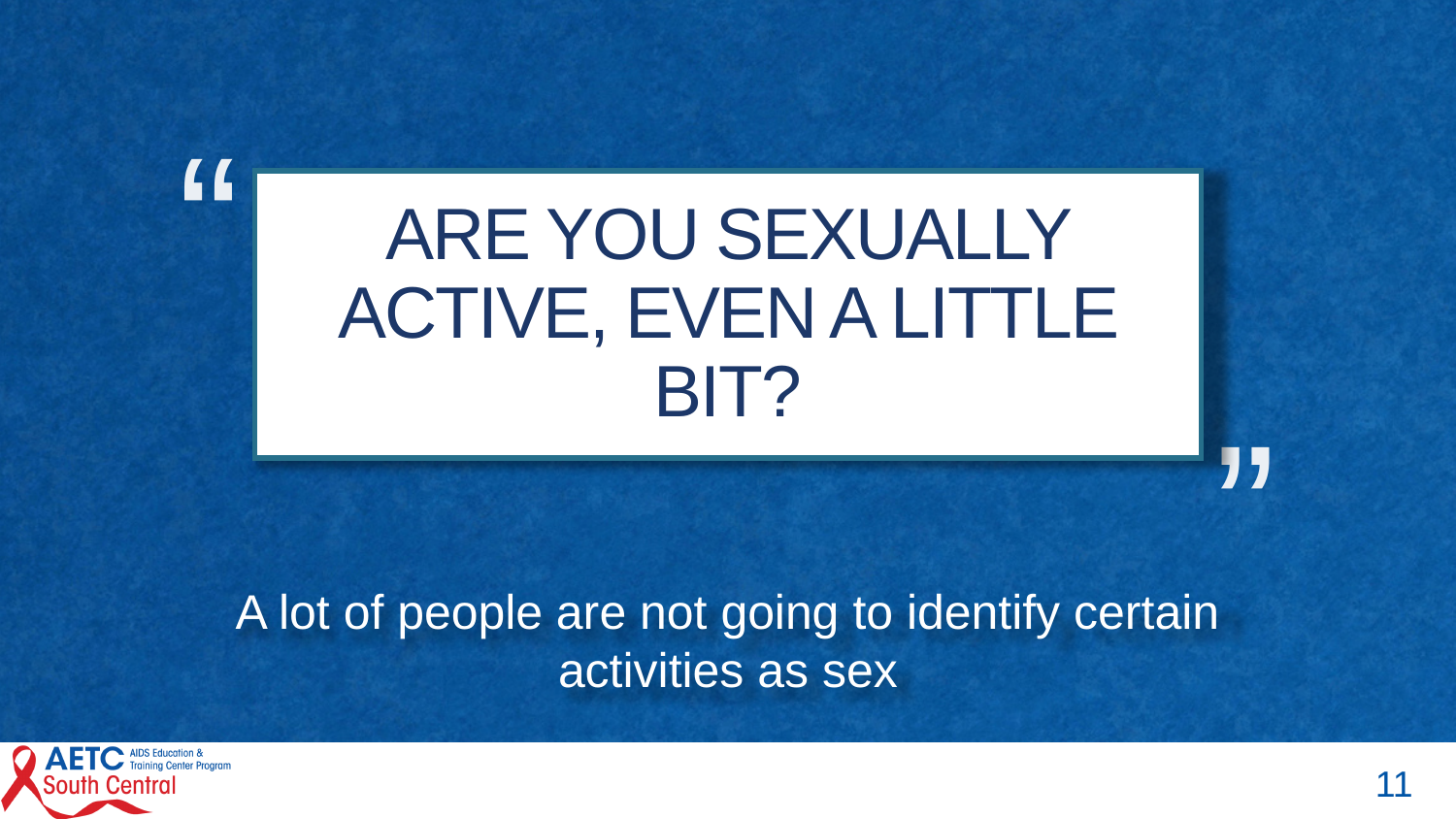

# ARE YOU SEXUALLY ACTIVE, EVEN A LITTLE BIT?
A lot of people are not going to identify certain activities as sex